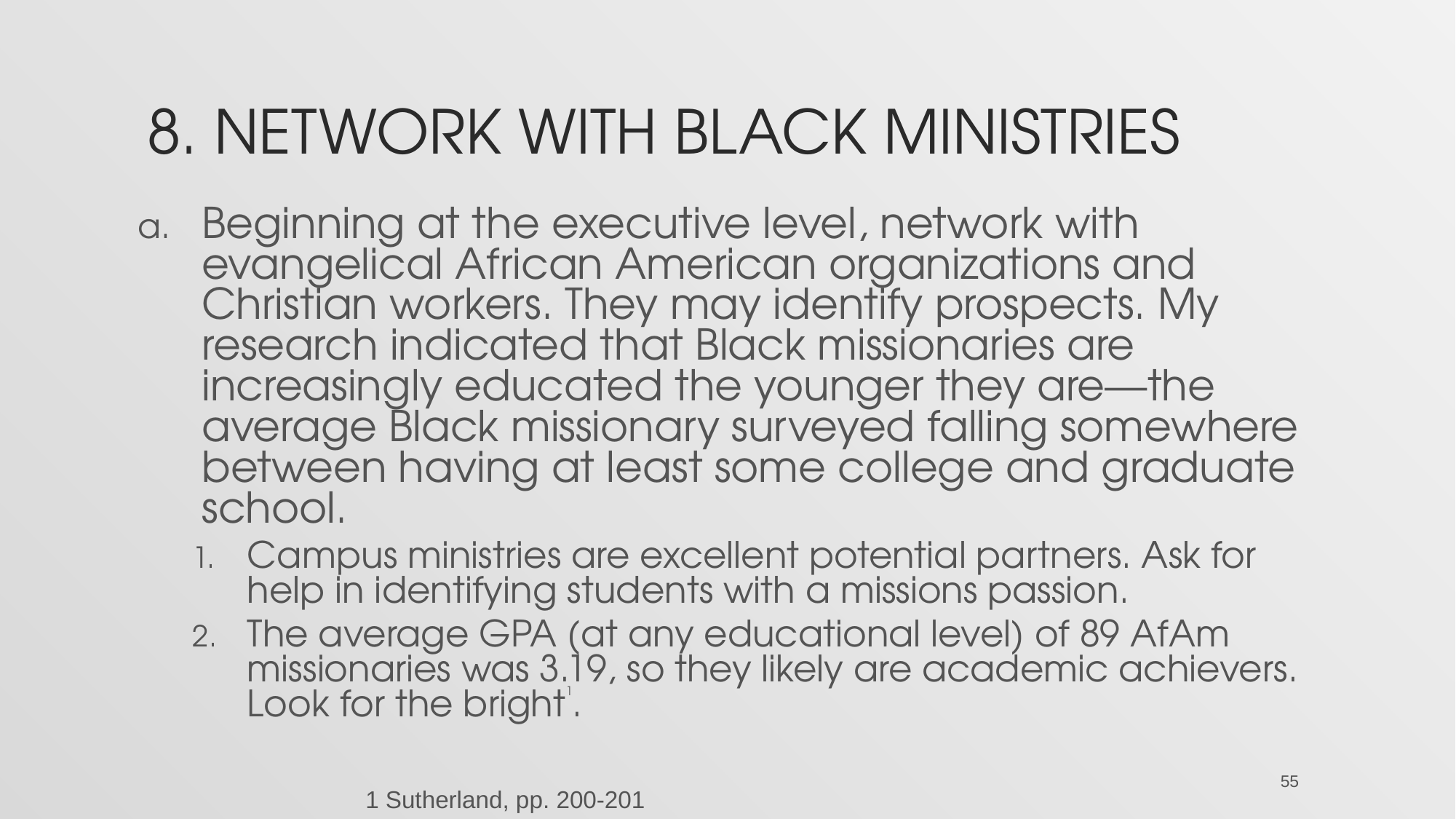

# 8. Network with Black Ministries
Beginning at the executive level, network with evangelical African American organizations and Christian workers. They may identify prospects. My research indicated that Black missionaries are increasingly educated the younger they are—the average Black missionary surveyed falling somewhere between having at least some college and graduate school.
Campus ministries are excellent potential partners. Ask for help in identifying students with a missions passion.
The average GPA (at any educational level) of 89 AfAm missionaries was 3.19, so they likely are academic achievers.  Look for the bright1.
55
1 Sutherland, pp. 200-201